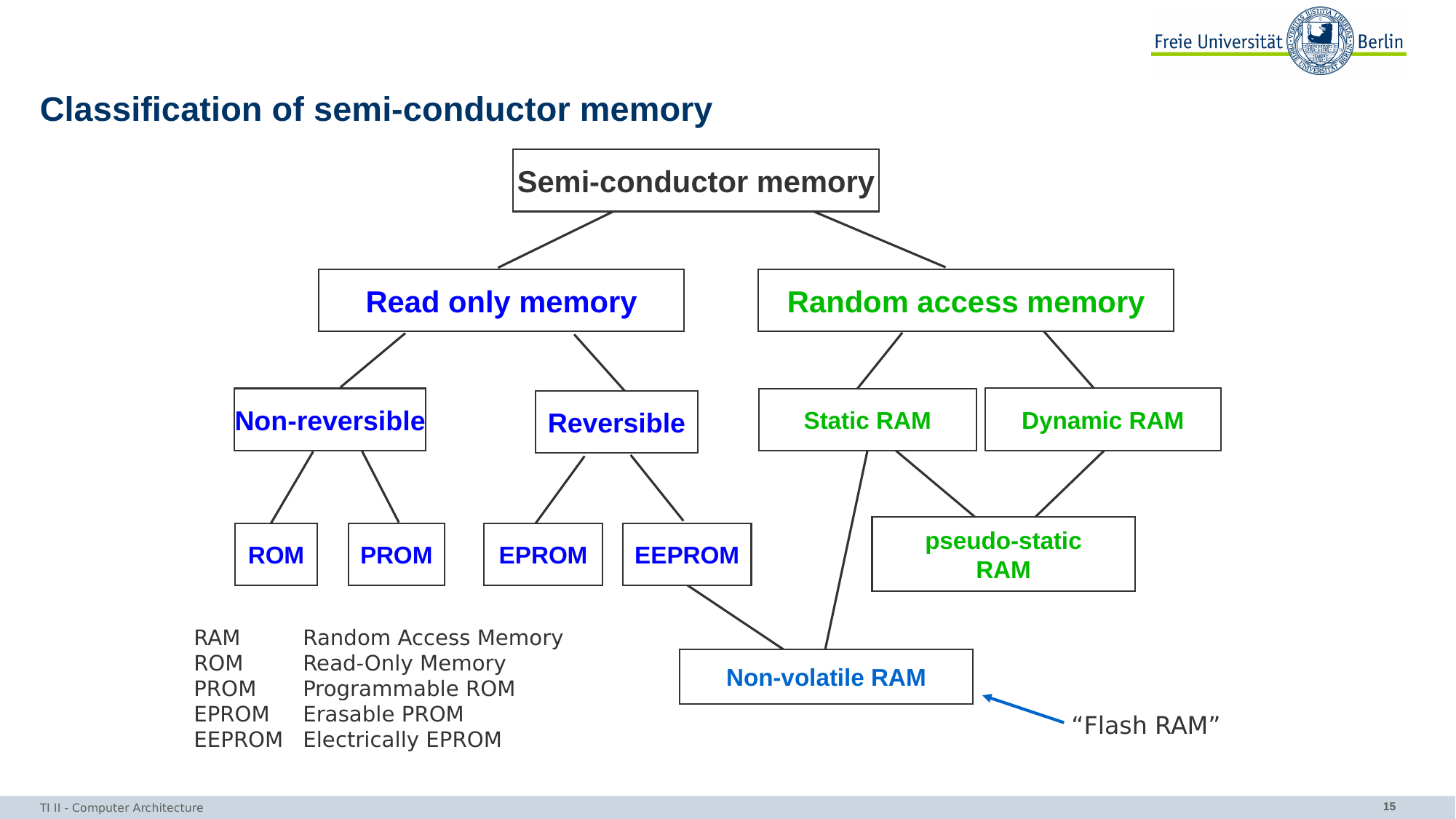

# Classification of semi-conductor memory
Semi-conductor memory

Read only memory
Random access memory

Dynamic RAM
Non-reversible
Static RAM
Reversible

pseudo-static
RAM
ROM
PROM
EPROM
EEPROM

Non-volatile RAM

“Flash RAM”
RAM	Random Access Memory
ROM	Read-Only Memory
PROM	Programmable ROM
EPROM	Erasable PROM
EEPROM	Electrically EPROM
TI II - Computer Architecture